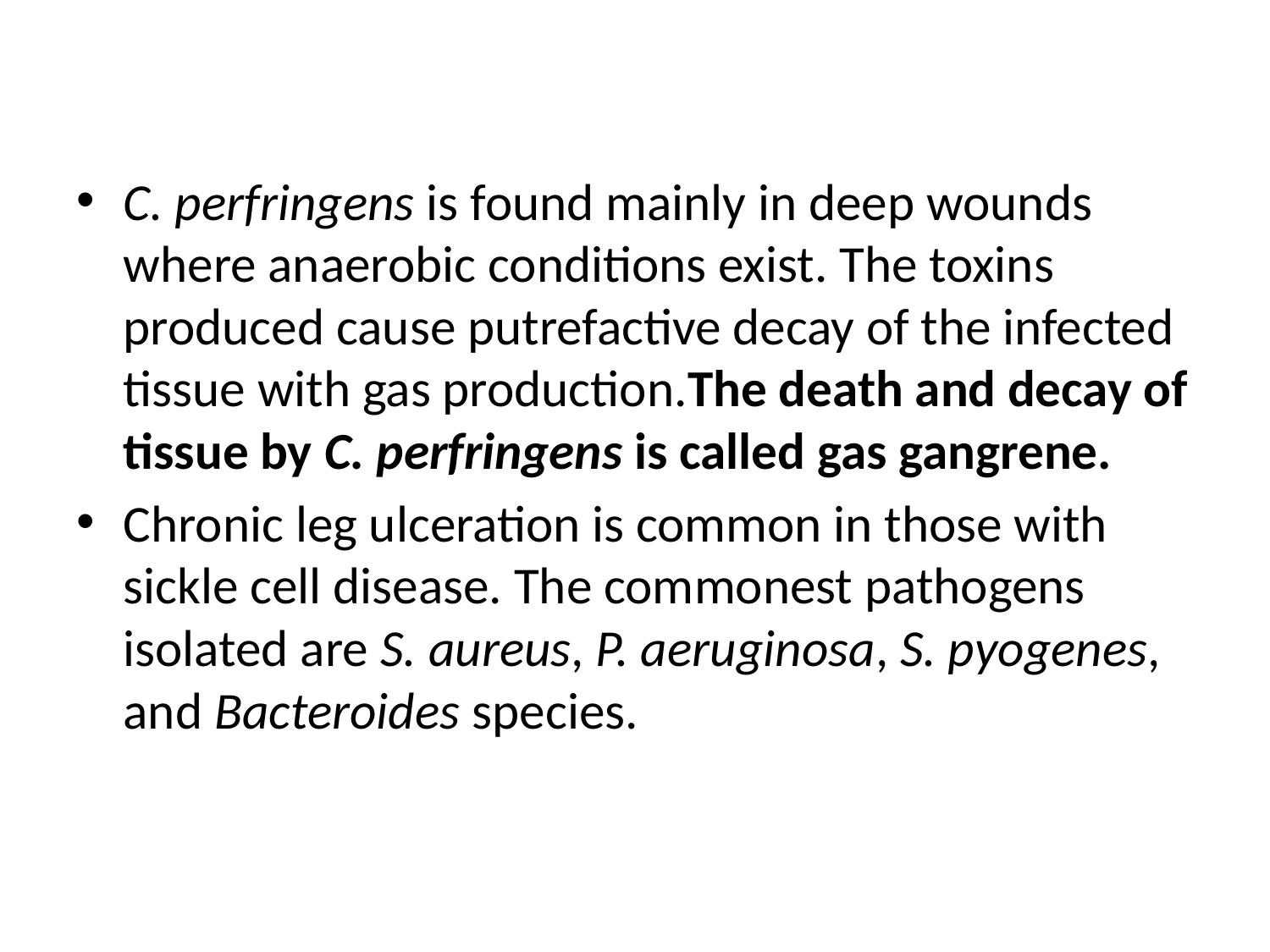

C. perfringens is found mainly in deep wounds where anaerobic conditions exist. The toxins produced cause putrefactive decay of the infected tissue with gas production.The death and decay of tissue by C. perfringens is called gas gangrene.
Chronic leg ulceration is common in those with sickle cell disease. The commonest pathogens isolated are S. aureus, P. aeruginosa, S. pyogenes, and Bacteroides species.